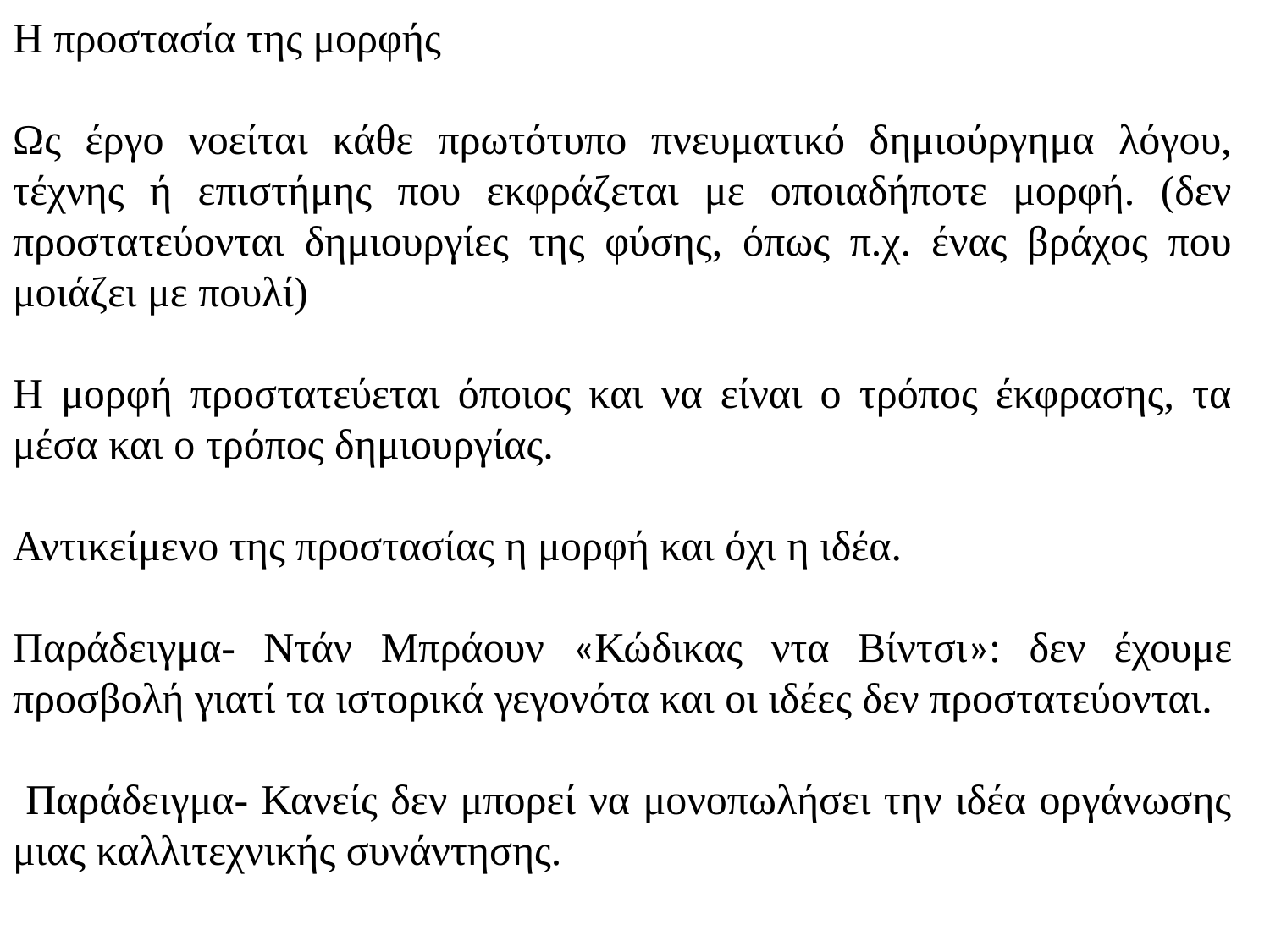

Η προστασία της μορφής

Ως έργο νοείται κάθε πρωτότυπο πνευματικό δημιούργημα λόγου, τέχνης ή επιστήμης που εκφράζεται με οποιαδήποτε μορφή. (δεν προστατεύονται δημιουργίες της φύσης, όπως π.χ. ένας βράχος που μοιάζει με πουλί)

Η μορφή προστατεύεται όποιος και να είναι ο τρόπος έκφρασης, τα μέσα και ο τρόπος δημιουργίας.

Αντικείμενο της προστασίας η μορφή και όχι η ιδέα.

Παράδειγμα- Ντάν Μπράουν «Κώδικας ντα Βίντσι»: δεν έχουμε προσβολή γιατί τα ιστορικά γεγονότα και οι ιδέες δεν προστατεύονται.

 Παράδειγμα- Κανείς δεν μπορεί να μονοπωλήσει την ιδέα οργάνωσης μιας καλλιτεχνικής συνάντησης.